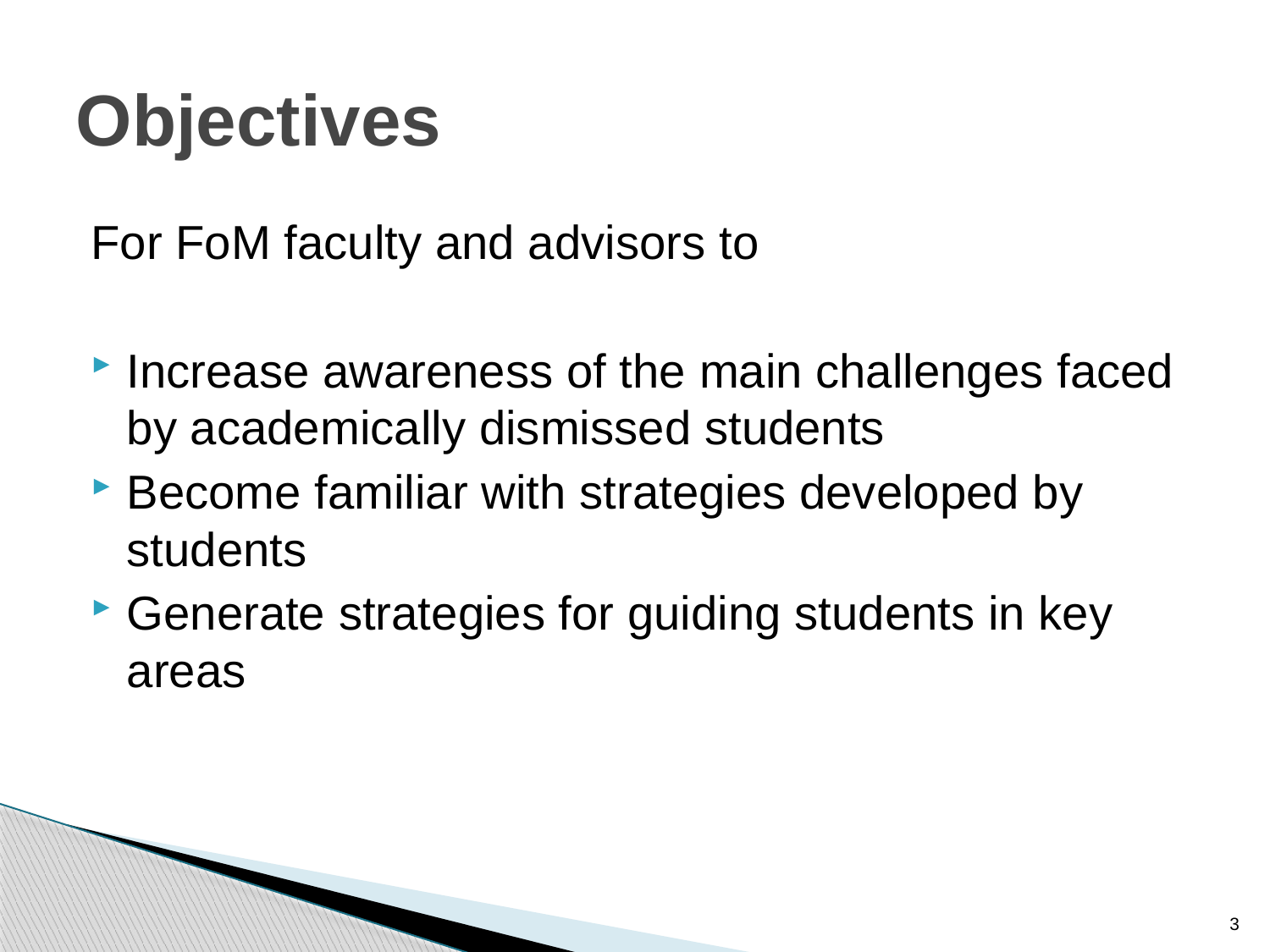

# Objectives
For FoM faculty and advisors to

Increase awareness of the main challenges faced by academically dismissed students
Become familiar with strategies developed by students
Generate strategies for guiding students in key areas
3